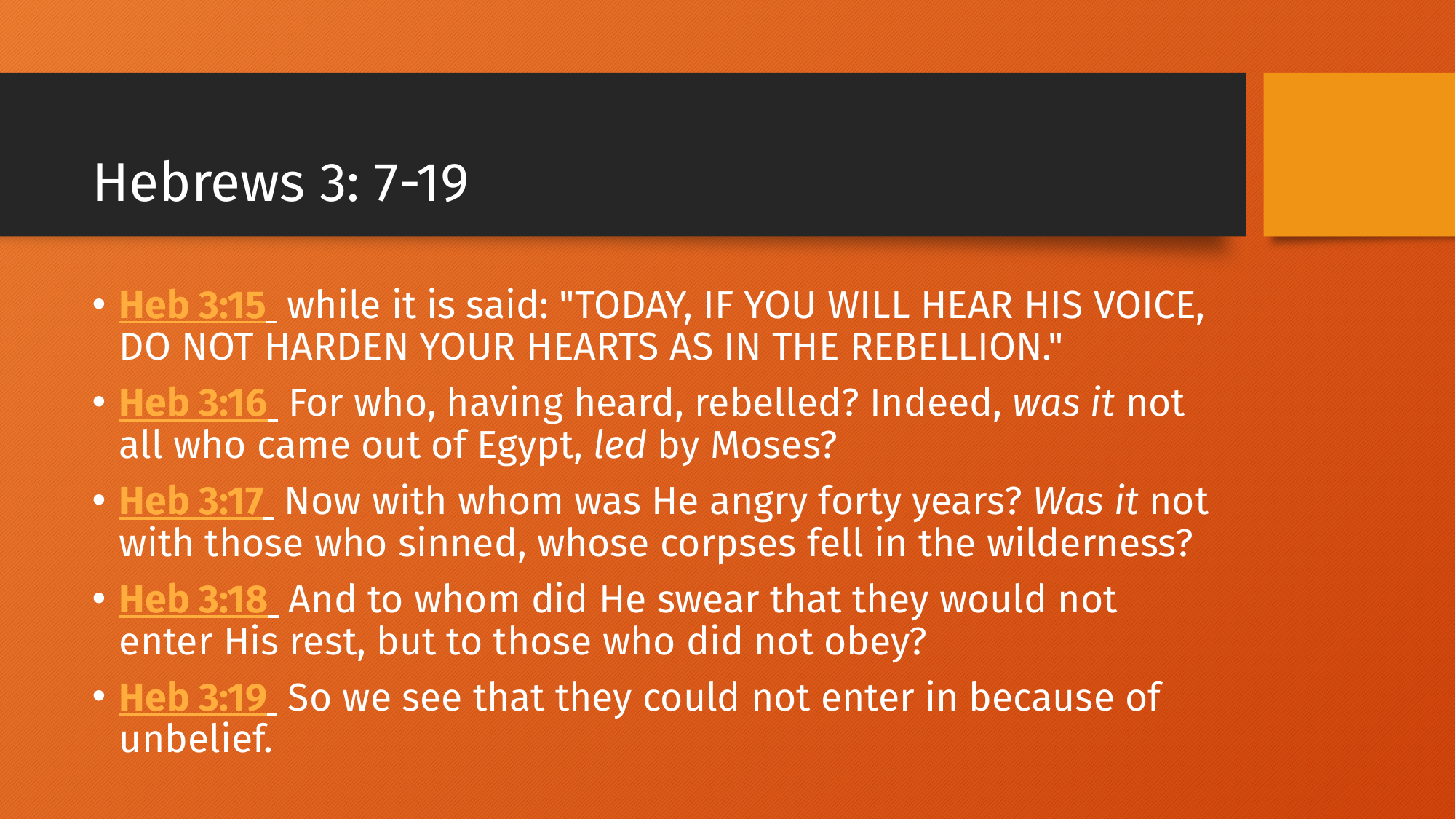

# Hebrews 3: 7-19
Heb 3:15  while it is said: "TODAY, IF YOU WILL HEAR HIS VOICE, DO NOT HARDEN YOUR HEARTS AS IN THE REBELLION."
Heb 3:16  For who, having heard, rebelled? Indeed, was it not all who came out of Egypt, led by Moses?
Heb 3:17  Now with whom was He angry forty years? Was it not with those who sinned, whose corpses fell in the wilderness?
Heb 3:18  And to whom did He swear that they would not enter His rest, but to those who did not obey?
Heb 3:19  So we see that they could not enter in because of unbelief.